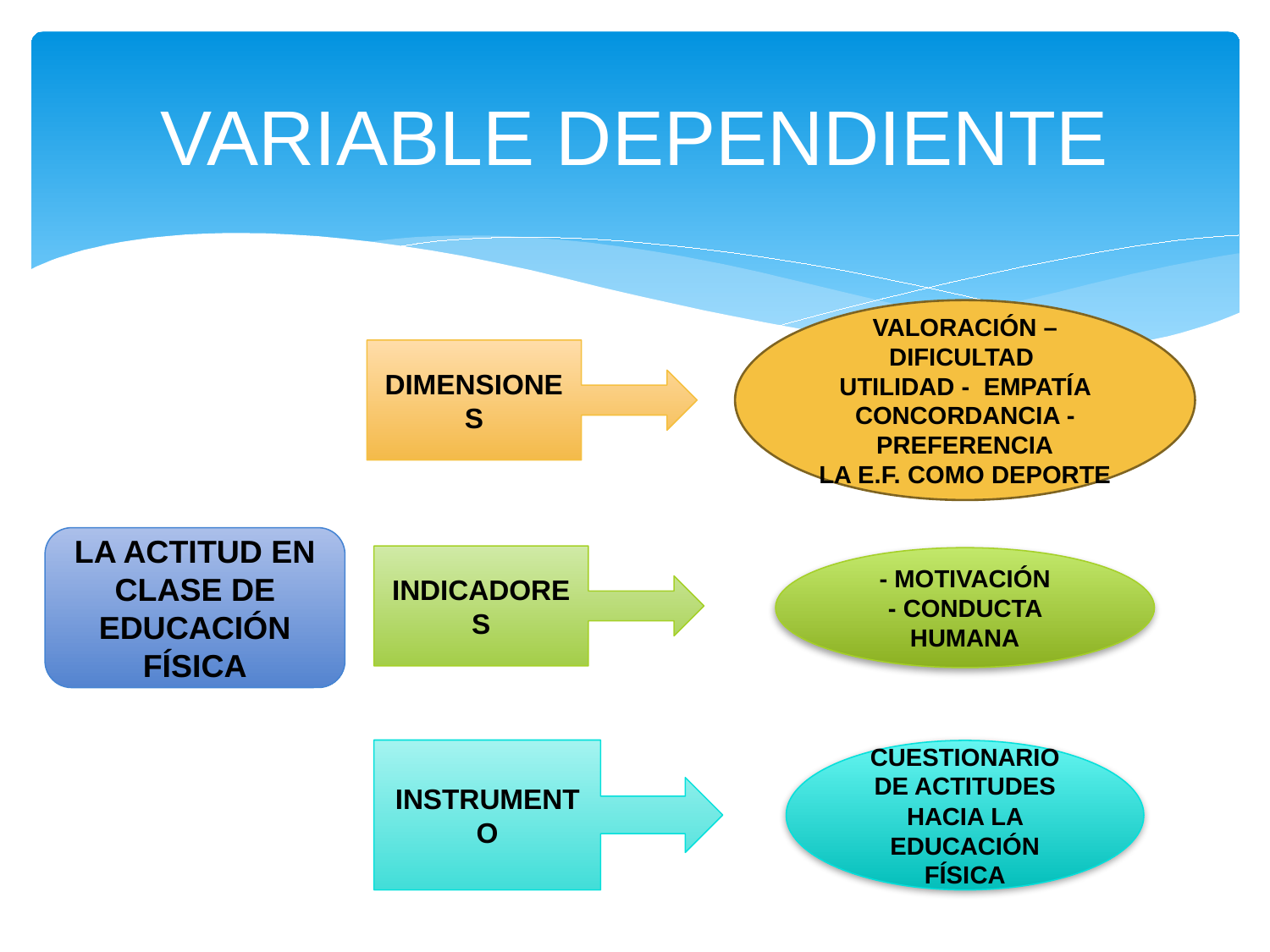

# VARIABLE DEPENDIENTE
VALORACIÓN – DIFICULTAD
UTILIDAD -  EMPATÍA CONCORDANCIA - PREFERENCIA
LA E.F. COMO DEPORTE
DIMENSIONES
LA ACTITUD EN CLASE DE EDUCACIÓN FÍSICA
INDICADORES
- MOTIVACIÓN
- CONDUCTA HUMANA
INSTRUMENTO
CUESTIONARIO DE ACTITUDES HACIA LA EDUCACIÓN FÍSICA